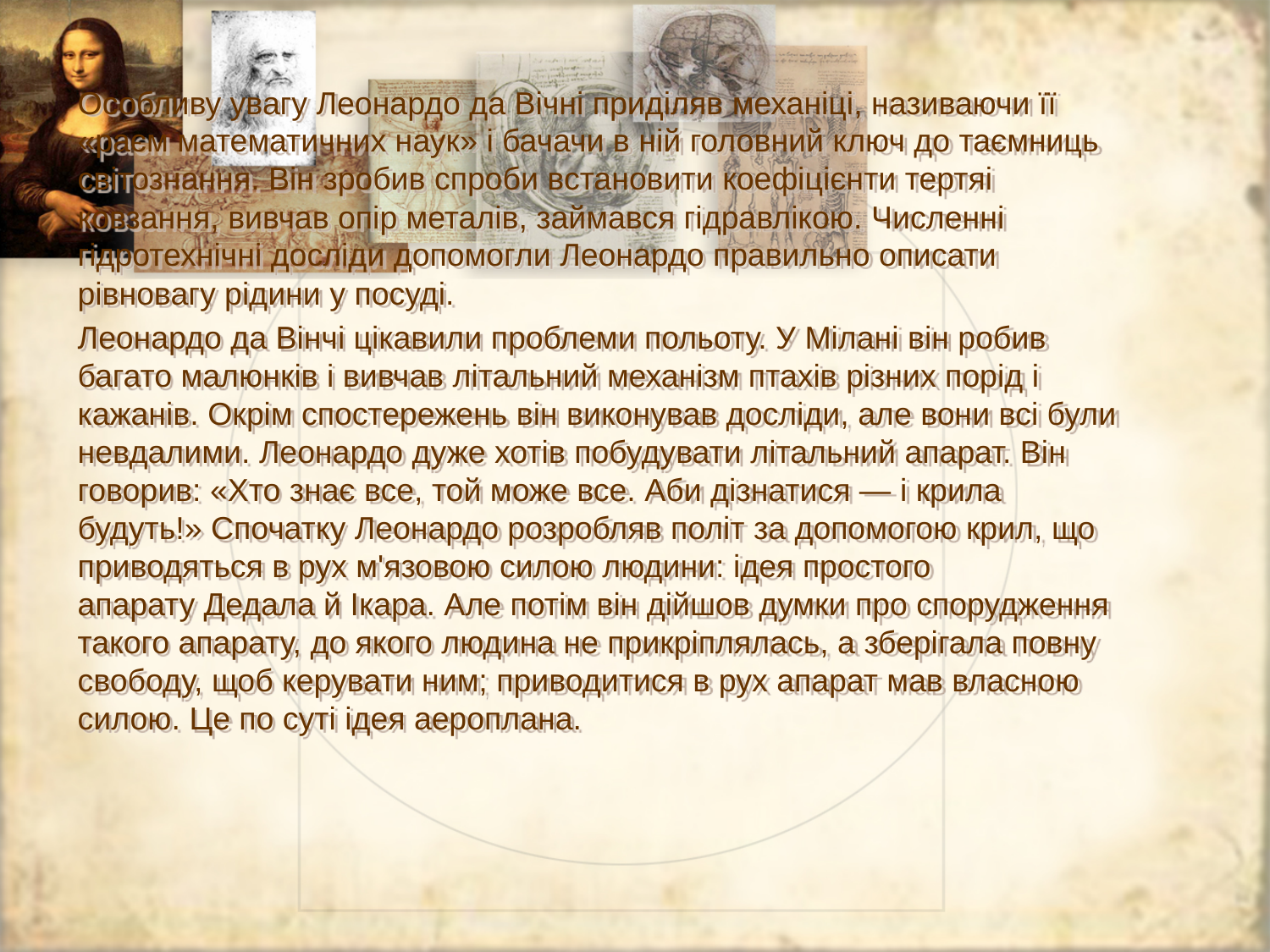

Особливу увагу Леонардо да Вічні приділяв механіці, називаючи її «раєм математичних наук» і бачачи в ній головний ключ до таємниць світознання. Він зробив спроби встановити коефіцієнти тертяі ковзання, вивчав опір металів, займався гідравлікою. Численні гідротехнічні досліди допомогли Леонардо правильно описати рівновагу рідини у посуді.
Леонардо да Вінчі цікавили проблеми польоту. У Мілані він робив багато малюнків і вивчав літальний механізм птахів різних порід і кажанів. Окрім спостережень він виконував досліди, але вони всі були невдалими. Леонардо дуже хотів побудувати літальний апарат. Він говорив: «Хто знає все, той може все. Аби дізнатися — і крила будуть!» Спочатку Леонардо розробляв політ за допомогою крил, що приводяться в рух м'язовою силою людини: ідея простого апарату Дедала й Ікара. Але потім він дійшов думки про спорудження такого апарату, до якого людина не прикріплялась, а зберігала повну свободу, щоб керувати ним; приводитися в рух апарат мав власною силою. Це по суті ідея аероплана.